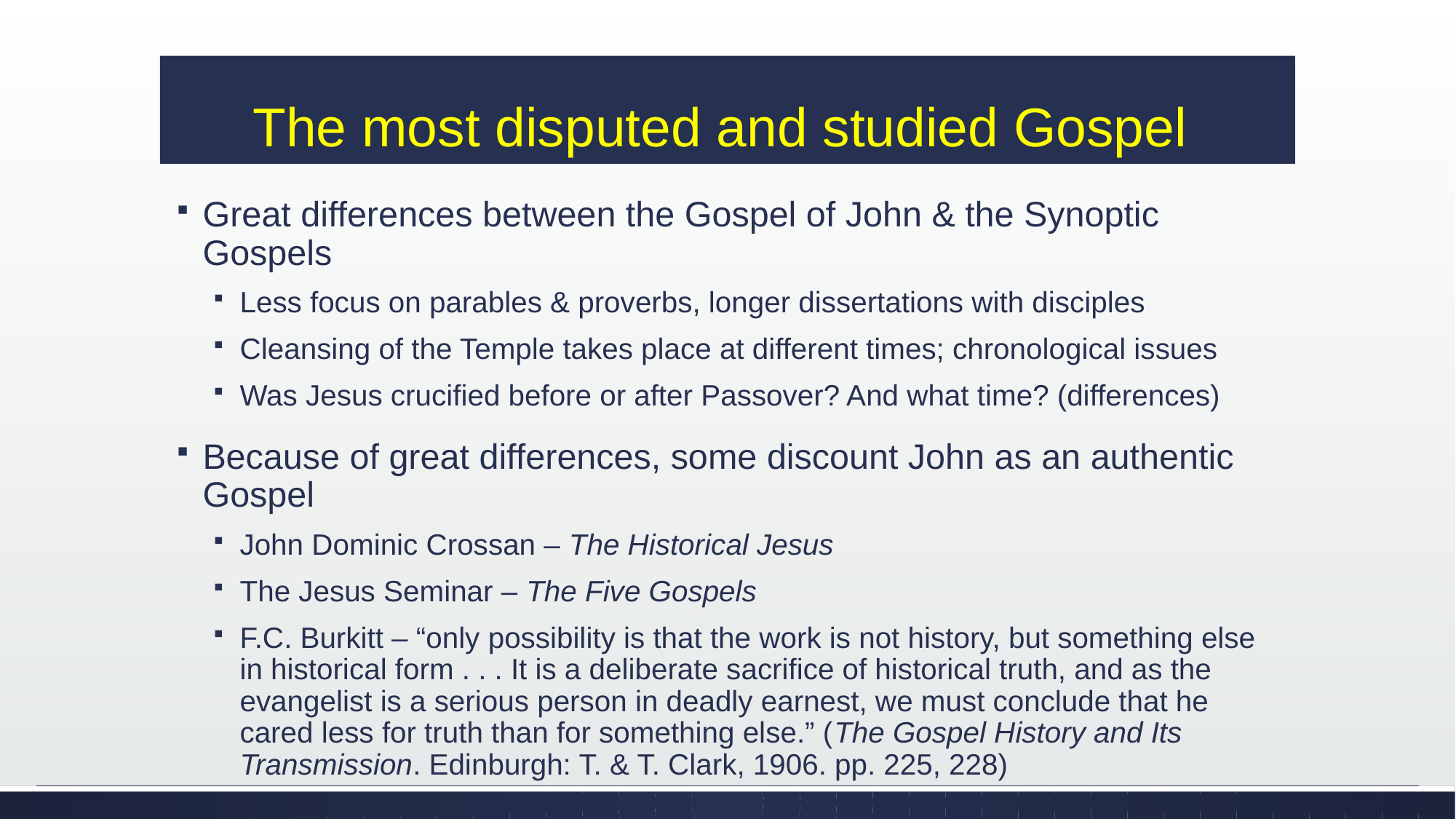

# The most disputed and studied Gospel
Great differences between the Gospel of John & the Synoptic Gospels
Less focus on parables & proverbs, longer dissertations with disciples
Cleansing of the Temple takes place at different times; chronological issues
Was Jesus crucified before or after Passover? And what time? (differences)
Because of great differences, some discount John as an authentic Gospel
John Dominic Crossan – The Historical Jesus
The Jesus Seminar – The Five Gospels
F.C. Burkitt – “only possibility is that the work is not history, but something else in historical form . . . It is a deliberate sacrifice of historical truth, and as the evangelist is a serious person in deadly earnest, we must conclude that he cared less for truth than for something else.” (The Gospel History and Its Transmission. Edinburgh: T. & T. Clark, 1906. pp. 225, 228)